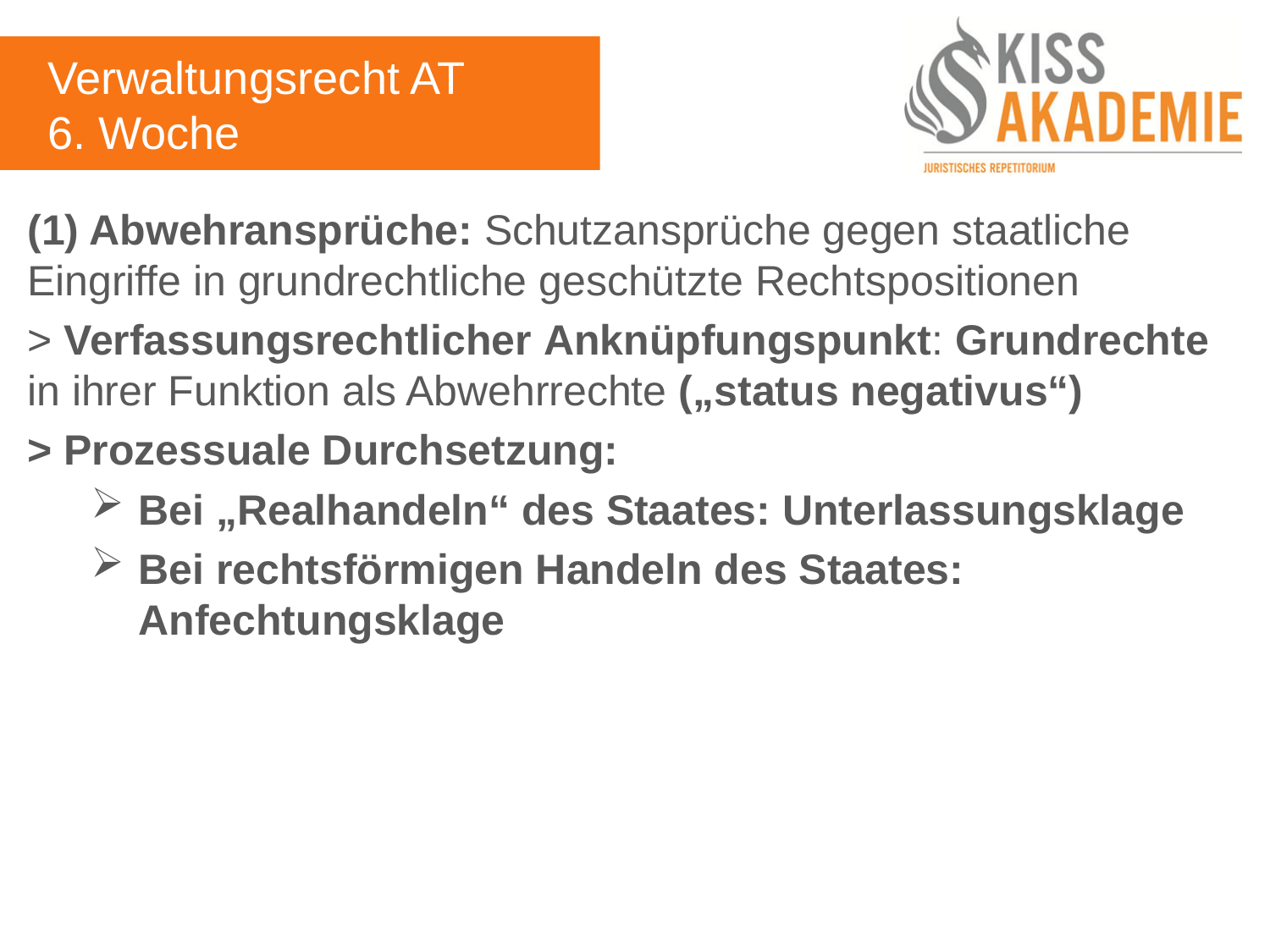

Verwaltungsrecht AT
6. Woche
(1) Abwehransprüche: Schutzansprüche gegen staatliche Eingriffe in grundrechtliche geschützte Rechtspositionen
> Verfassungsrechtlicher Anknüpfungspunkt: Grundrechte in ihrer Funktion als Abwehrrechte („status negativus“)
> Prozessuale Durchsetzung:
Bei „Realhandeln“ des Staates: Unterlassungsklage
Bei rechtsförmigen Handeln des Staates: Anfechtungsklage